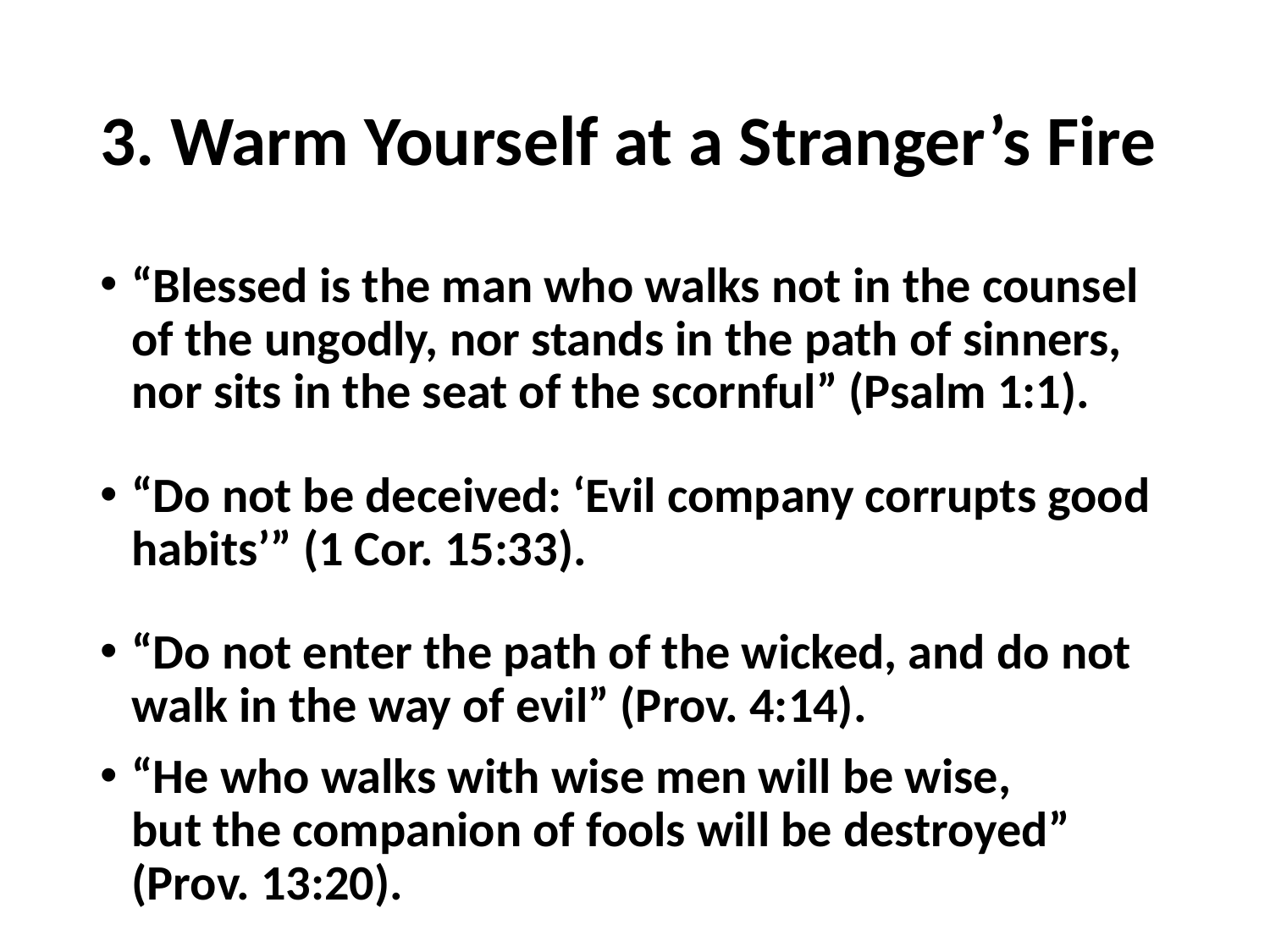

# 3. Warm Yourself at a Stranger’s Fire
“Blessed is the man who walks not in the counsel of the ungodly, nor stands in the path of sinners, nor sits in the seat of the scornful” (Psalm 1:1).

“Do not be deceived: ‘Evil company corrupts good habits’” (1 Cor. 15:33).

“Do not enter the path of the wicked, and do not walk in the way of evil” (Prov. 4:14).
“He who walks with wise men will be wise,
but the companion of fools will be destroyed” (Prov. 13:20).